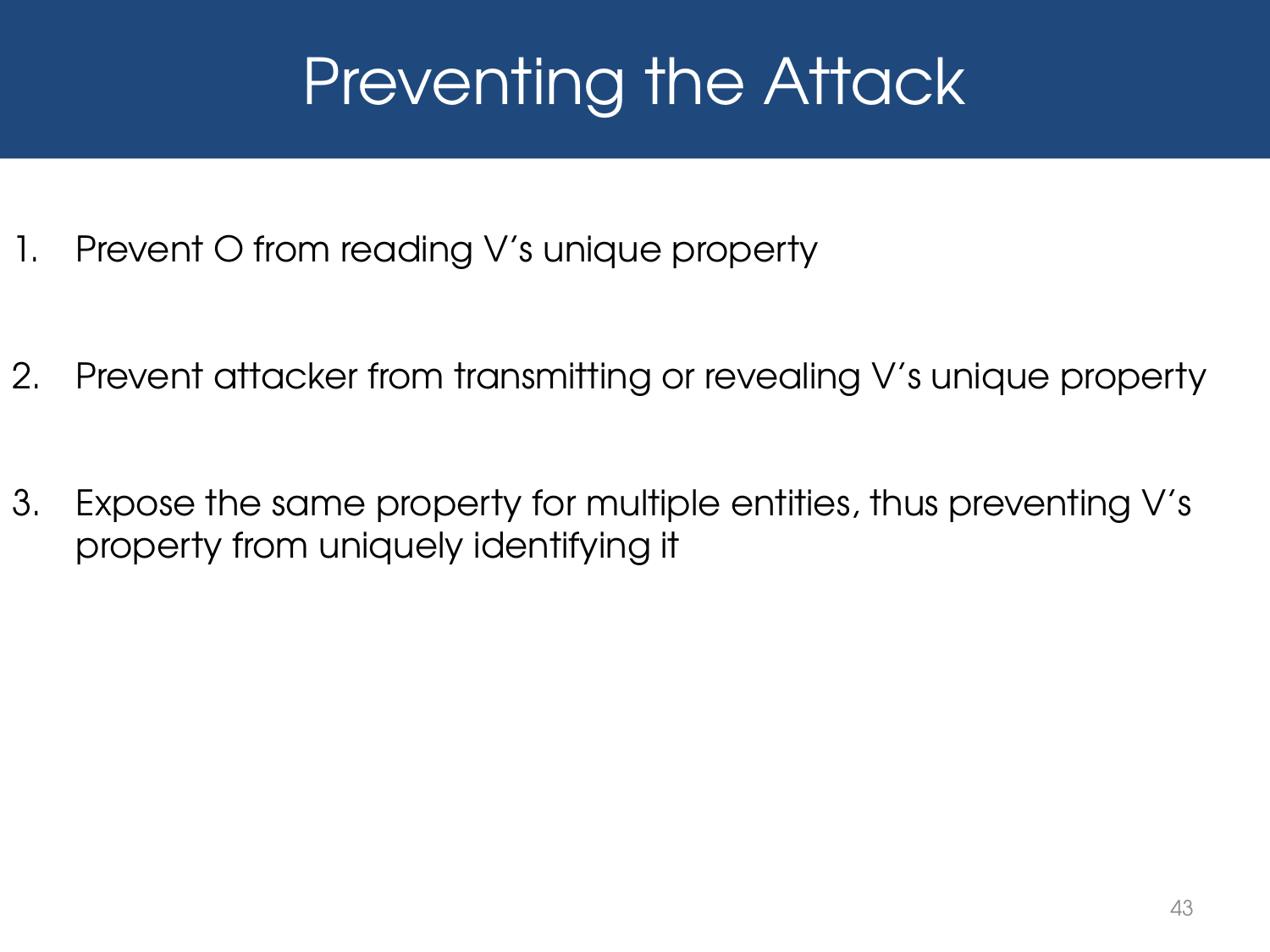

# Preventing the Attack

Prevent O from reading V’s unique property

Prevent attacker from transmitting or revealing V’s unique property

Expose the same property for multiple entities, thus preventing V’s property from uniquely identifying it
43